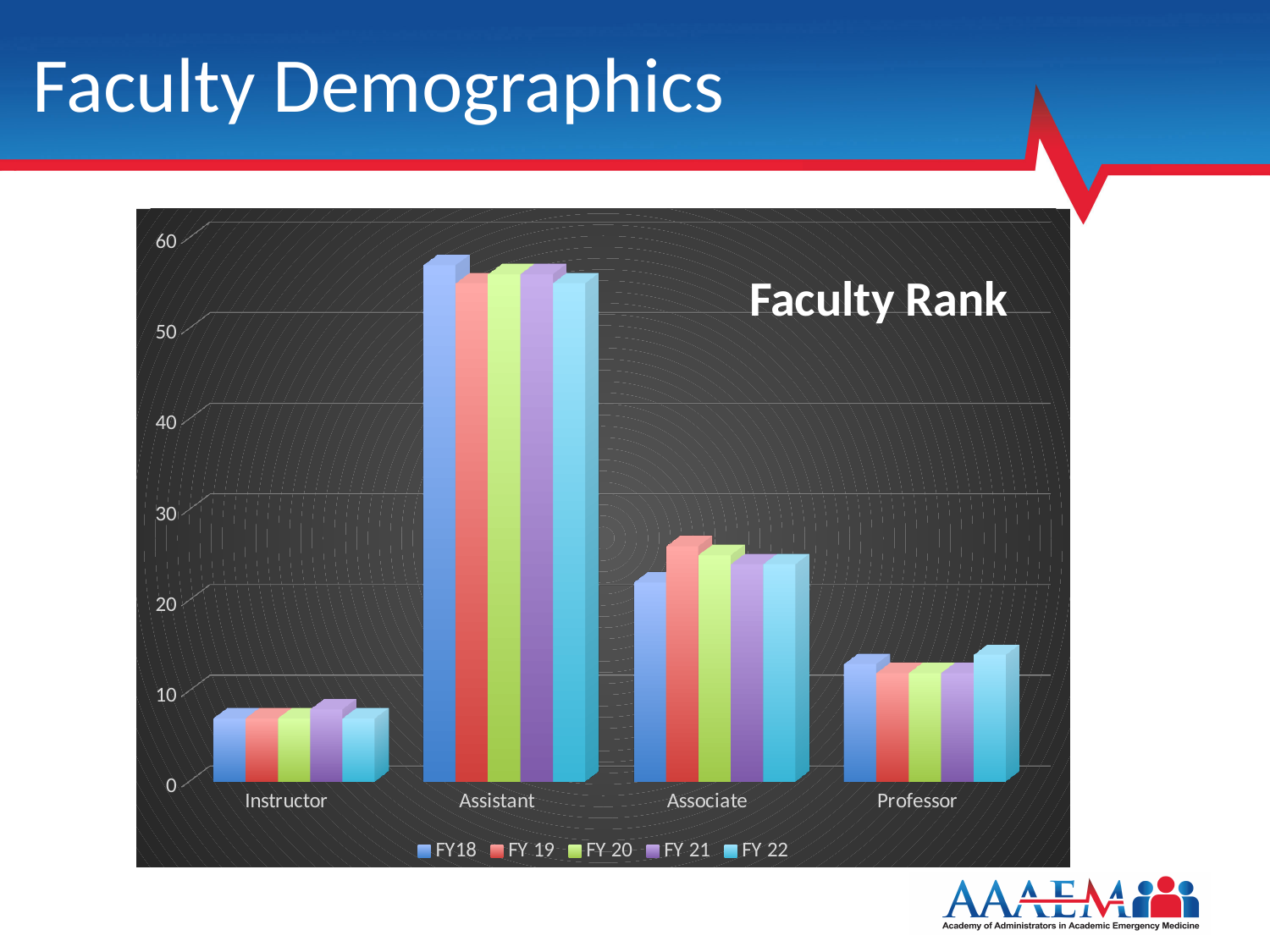

# Faculty Demographics

[unsupported chart]

Faculty Rank